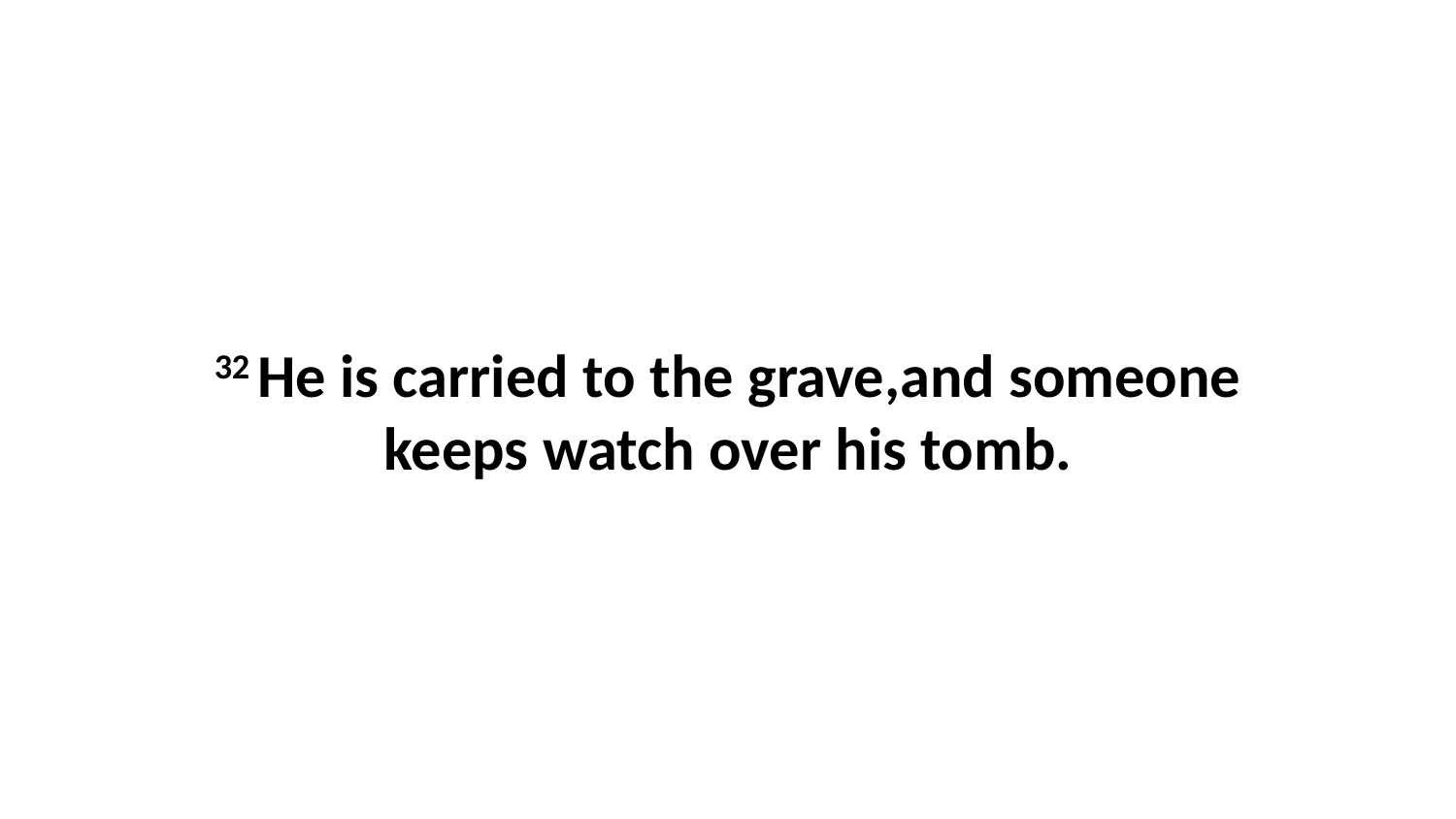

32 He is carried to the grave,and someone keeps watch over his tomb.